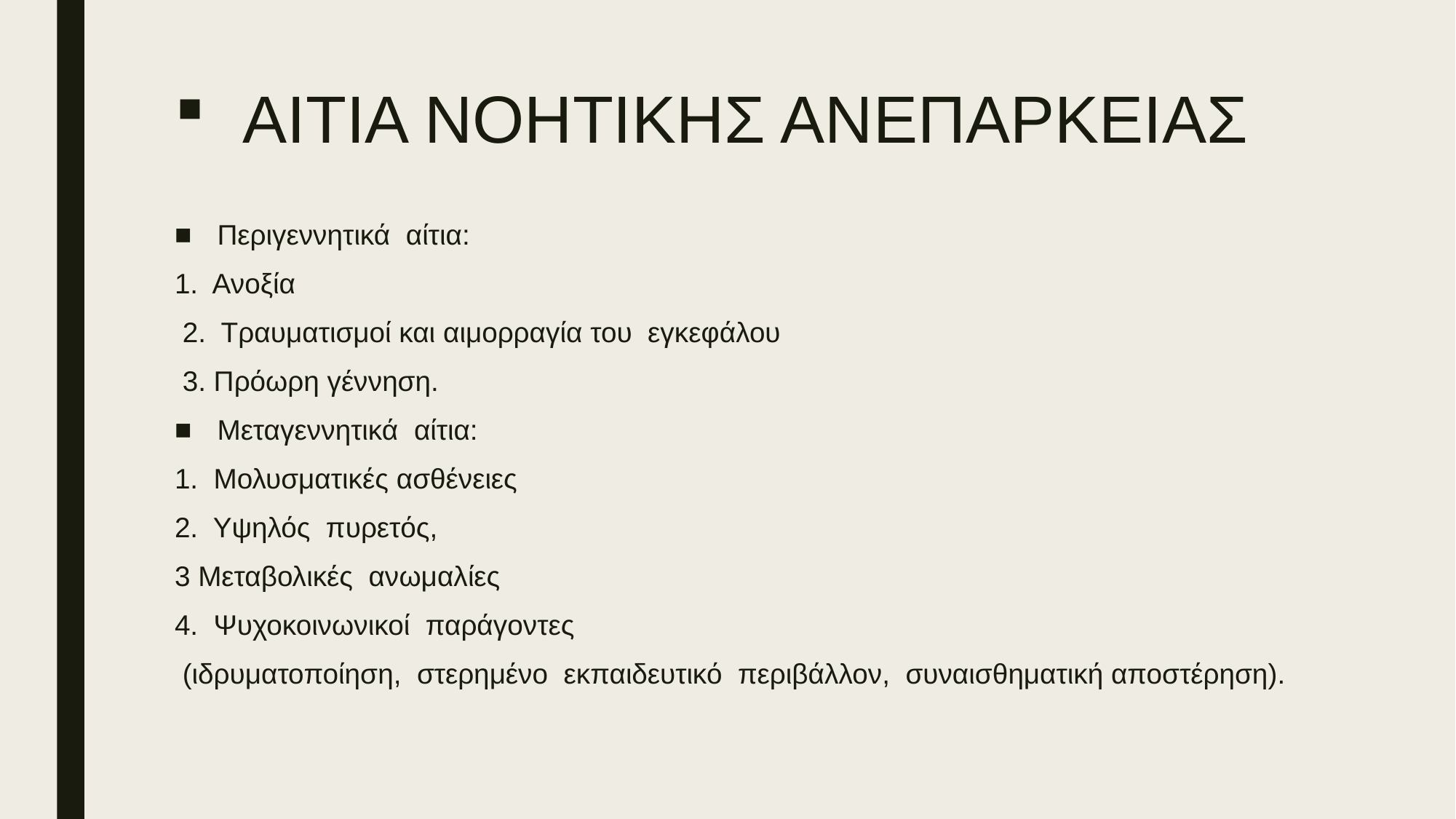

# ΑΙΤΙΑ ΝΟΗΤΙΚΗΣ ΑΝΕΠΑΡΚΕΙΑΣ
Περιγεννητικά  αίτια:
1.  Ανοξία
 2.  Τραυματισμοί και αιμορραγία του  εγκεφάλου
 3. Πρόωρη γέννηση.
Μεταγεννητικά  αίτια:
1.  Μολυσματικές ασθένειες
2.  Υψηλός  πυρετός,
3 Μεταβολικές  ανωμαλίες
4.  Ψυχοκοινωνικοί  παράγοντες
 (ιδρυματο­ποίηση,  στερημένο  εκπαιδευτικό  περιβάλλον,  συναισθηματική αποστέρηση).